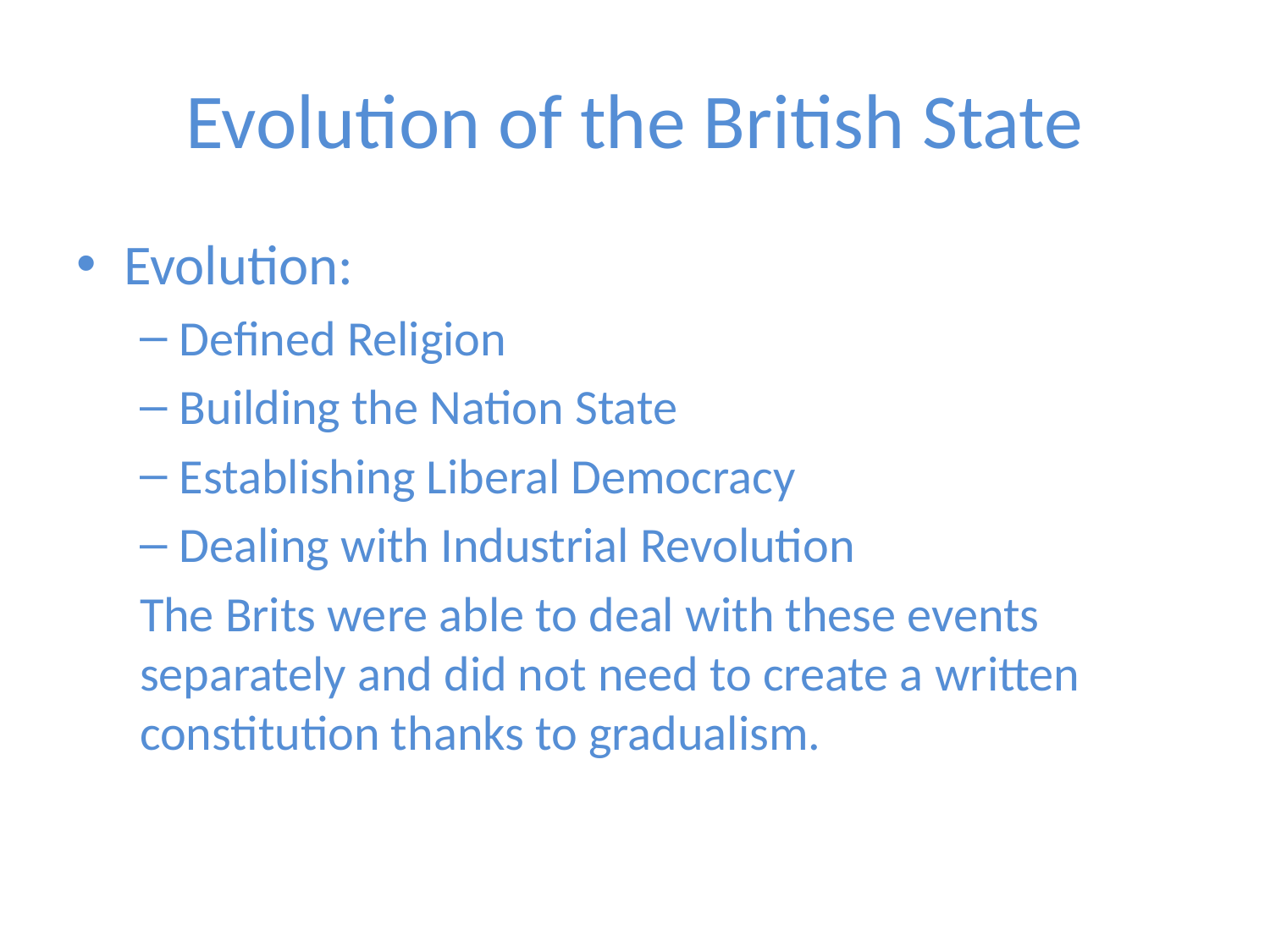

# Evolution of the British State
Evolution:
Defined Religion
Building the Nation State
Establishing Liberal Democracy
Dealing with Industrial Revolution
The Brits were able to deal with these events separately and did not need to create a written constitution thanks to gradualism.